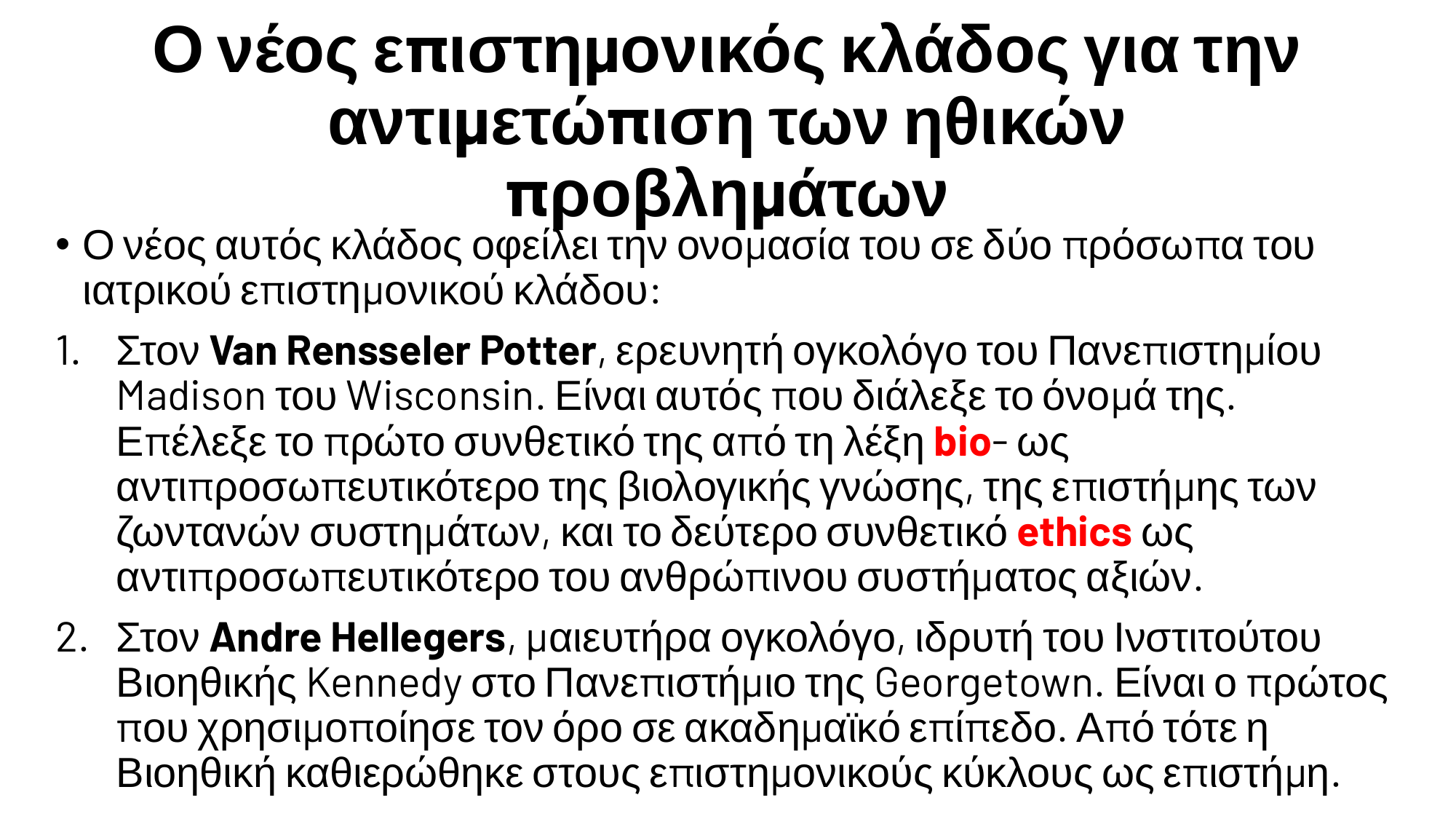

# Ο νέος επιστημονικός κλάδος για την αντιμετώπιση των ηθικών προβλημάτων
Ο νέος αυτός κλάδος οφείλει την ονομασία του σε δύο πρόσωπα του ιατρικού επιστημονικού κλάδου:
Στον Van Rensseler Potter, ερευνητή ογκολόγο του Πανεπιστημίου  Madison του Wisconsin. Είναι αυτός που διάλεξε το όνομά της. Επέλεξε το πρώτο συνθετικό της από τη λέξη bio- ως αντιπροσωπευτικότερο της βιολογικής γνώσης, της επιστήμης των ζωντανών συστημάτων, και το δεύτερο συνθετικό ethics ως αντιπροσωπευτικότερο του ανθρώπινου συστήματος αξιών.
Στον Andre Hellegers, μαιευτήρα ογκολόγο, ιδρυτή του Ινστιτούτου Βιοηθικής Kennedy στο Πανεπιστήμιο της Georgetown. Είναι ο πρώτος που χρησιμοποίησε τον όρο σε ακαδημαϊκό επίπεδο. Από τότε η Βιοηθική καθιερώθηκε στους επιστημονικούς κύκλους ως επιστήμη.